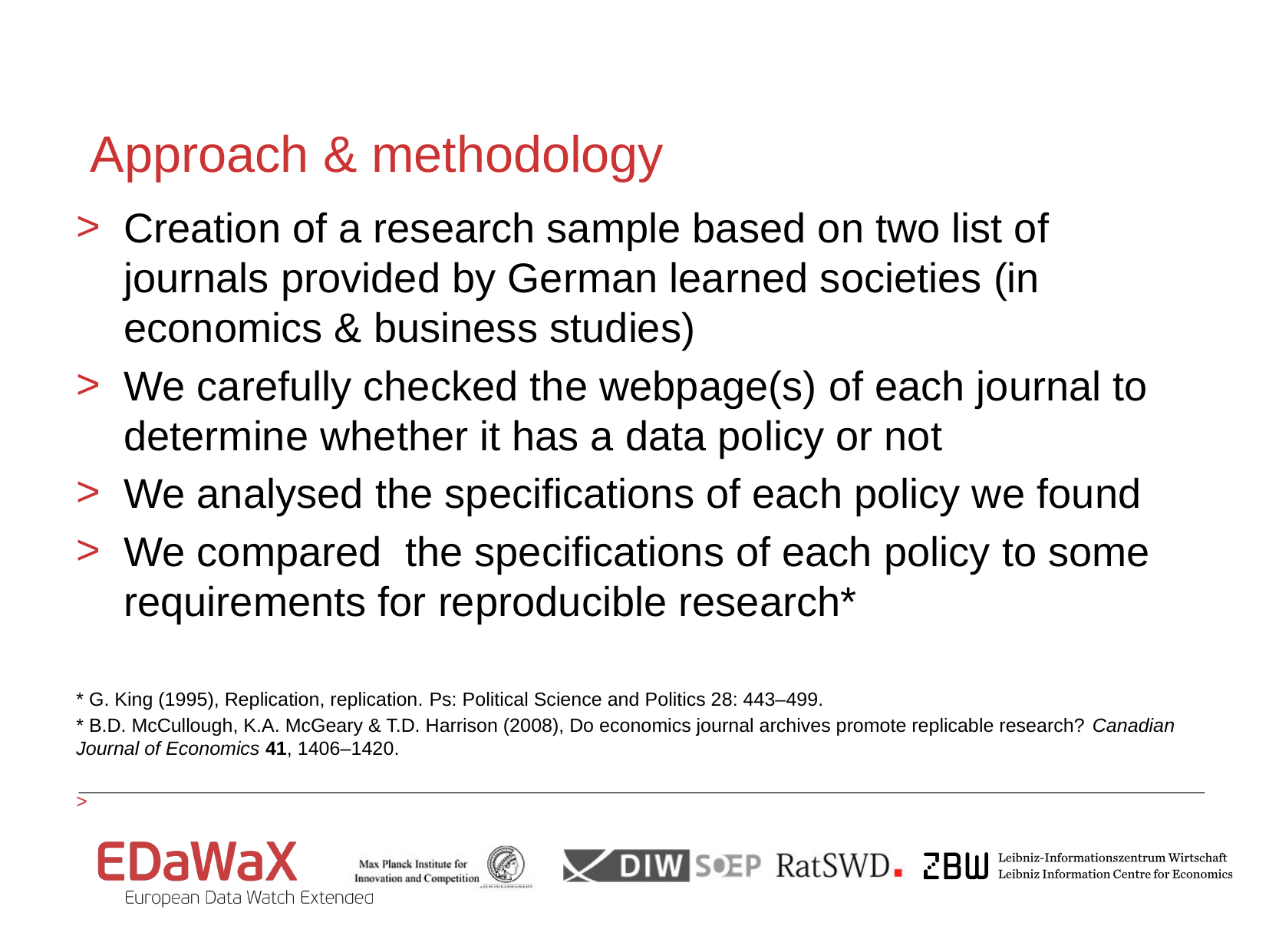

# Approach & methodology
Creation of a research sample based on two list of journals provided by German learned societies (in economics & business studies)
We carefully checked the webpage(s) of each journal to determine whether it has a data policy or not
We analysed the specifications of each policy we found
We compared  the specifications of each policy to some requirements for reproducible research*

* G. King (1995), Replication, replication. Ps: Political Science and Politics 28: 443–499.
* B.D. McCullough, K.A. McGeary & T.D. Harrison (2008), Do economics journal archives promote replicable research? Canadian Journal of Economics 41, 1406–1420.